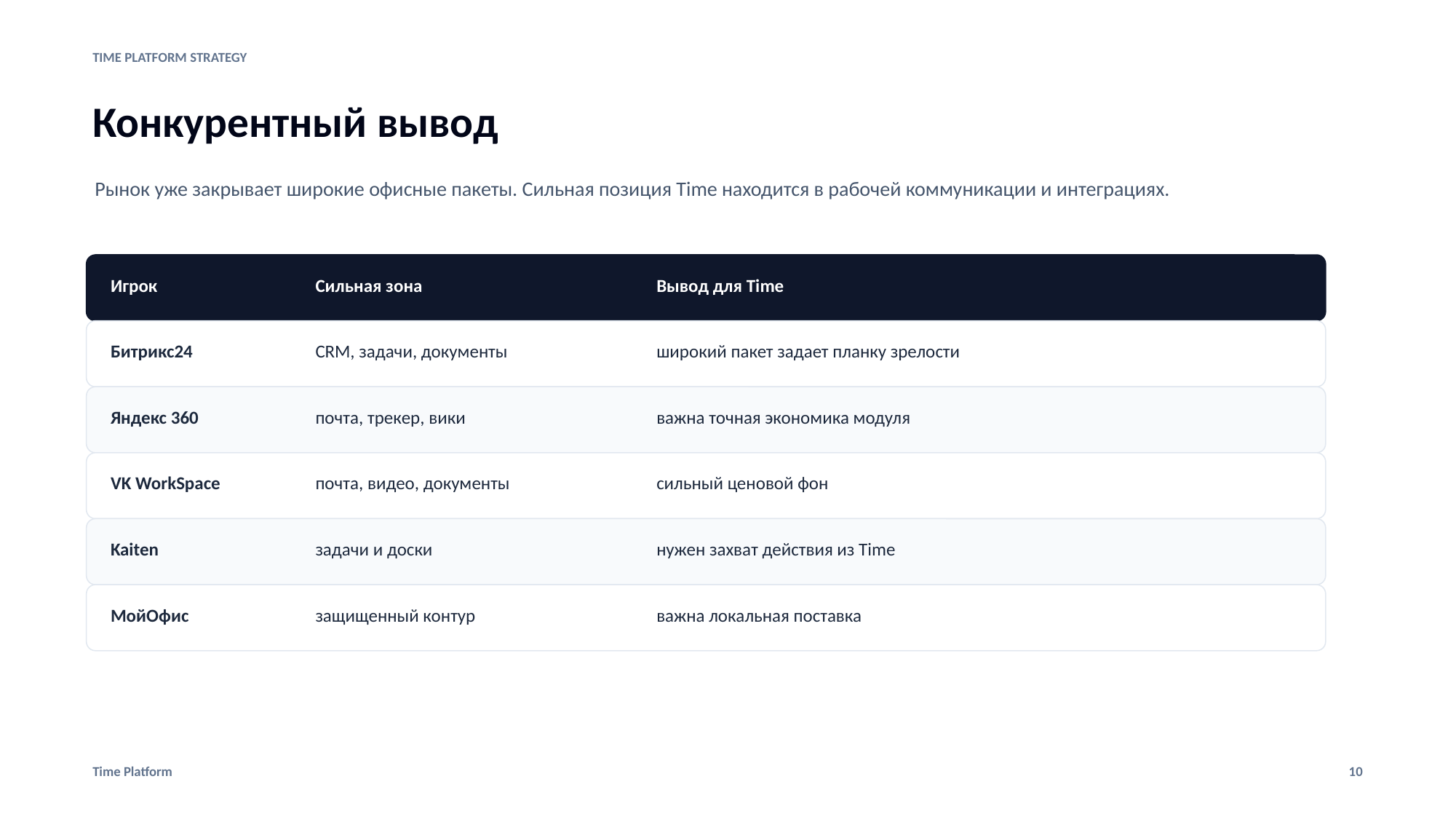

TIME PLATFORM STRATEGY
Конкурентный вывод
Рынок уже закрывает широкие офисные пакеты. Сильная позиция Time находится в рабочей коммуникации и интеграциях.

Игрок
Сильная зона
Вывод для Time

Битрикс24
CRM, задачи, документы
широкий пакет задает планку зрелости

Яндекс 360
почта, трекер, вики
важна точная экономика модуля

VK WorkSpace
почта, видео, документы
сильный ценовой фон

Kaiten
задачи и доски
нужен захват действия из Time

МойОфис
защищенный контур
важна локальная поставка
Time Platform
10